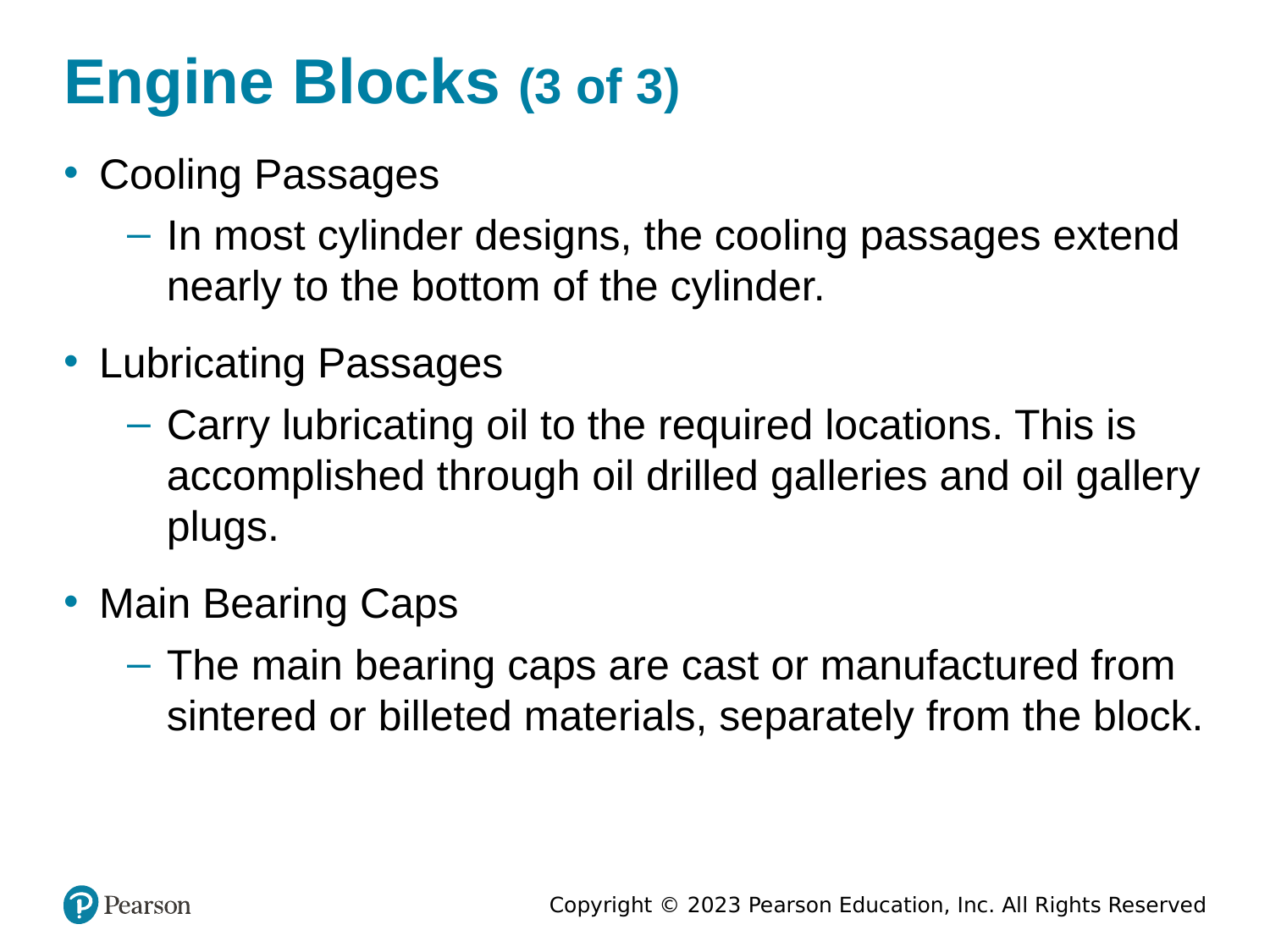

# Engine Blocks (3 of 3)
Cooling Passages
In most cylinder designs, the cooling passages extend nearly to the bottom of the cylinder.
Lubricating Passages
Carry lubricating oil to the required locations. This is accomplished through oil drilled galleries and oil gallery plugs.
Main Bearing Caps
The main bearing caps are cast or manufactured from sintered or billeted materials, separately from the block.